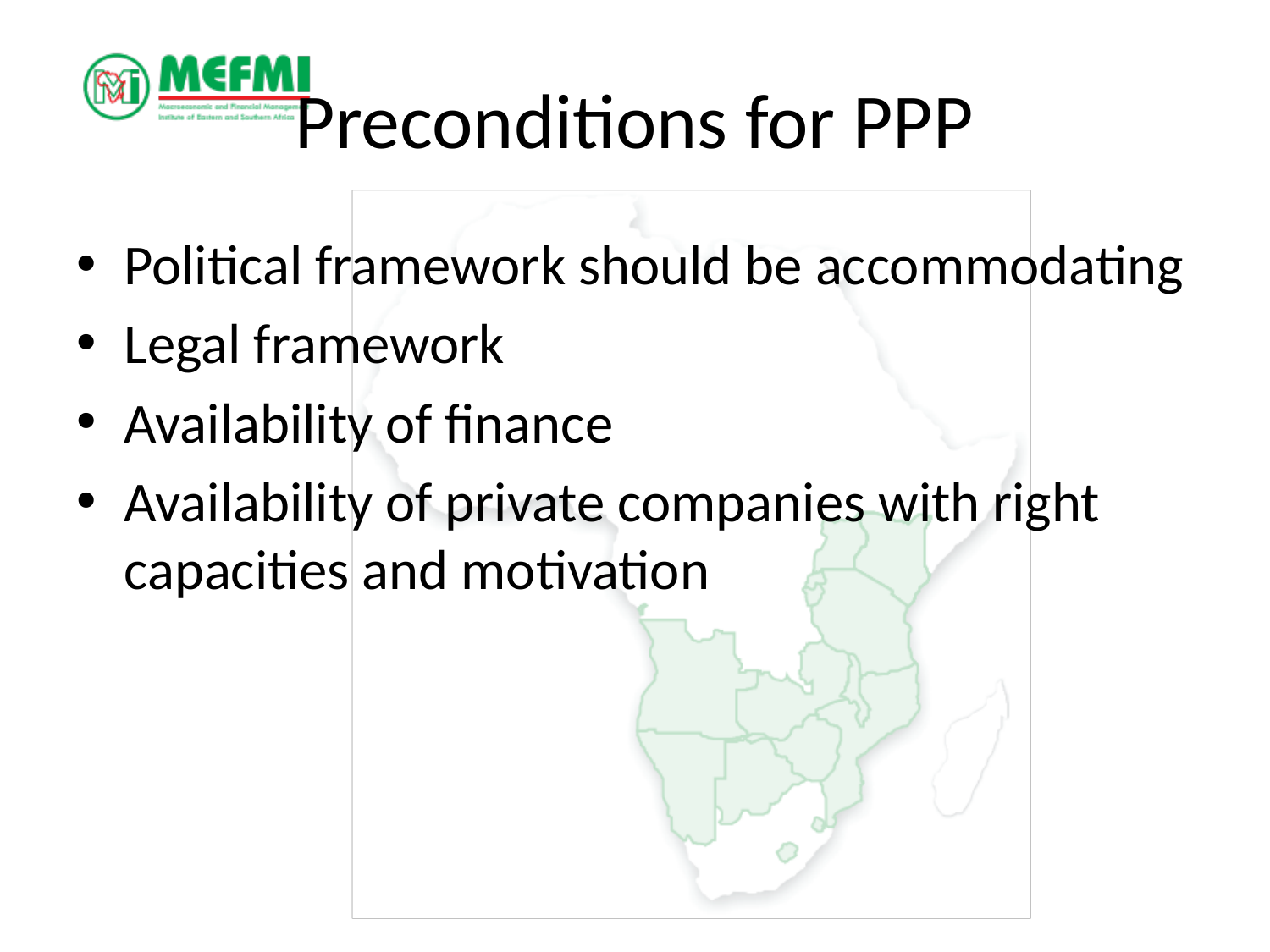

# Preconditions for PPP
Political framework should be accommodating
Legal framework
Availability of finance
Availability of private companies with right capacities and motivation